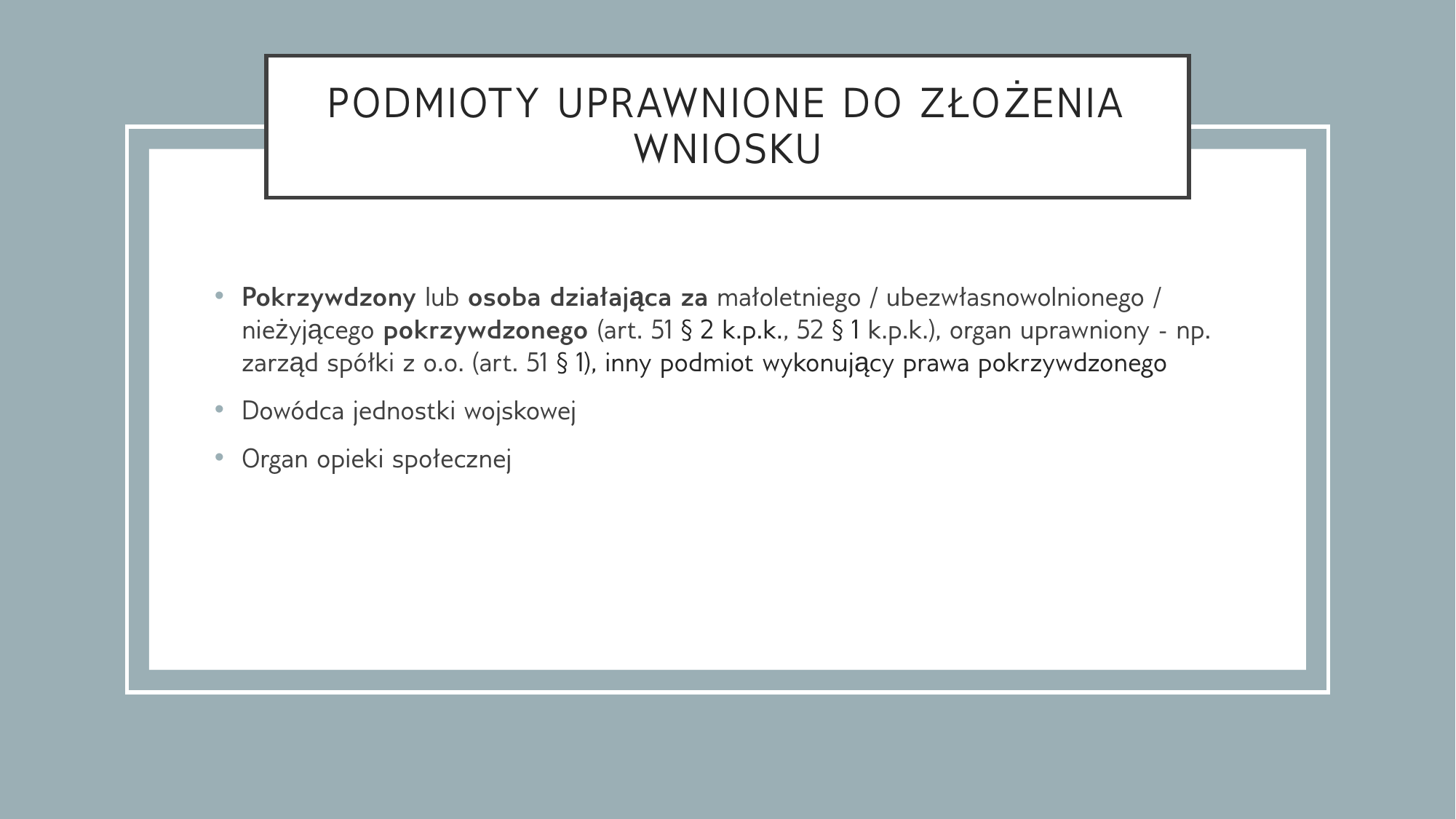

# Podmioty uprawnione do złożenia wniosku

Pokrzywdzony lub osoba działająca za małoletniego / ubezwłasnowolnionego / nieżyjącego pokrzywdzonego (art. 51 § 2 k.p.k., 52 § 1 k.p.k.), organ uprawniony - np. zarząd spółki z o.o. (art. 51 § 1), inny podmiot wykonujący prawa pokrzywdzonego
Dowódca jednostki wojskowej
Organ opieki społecznej